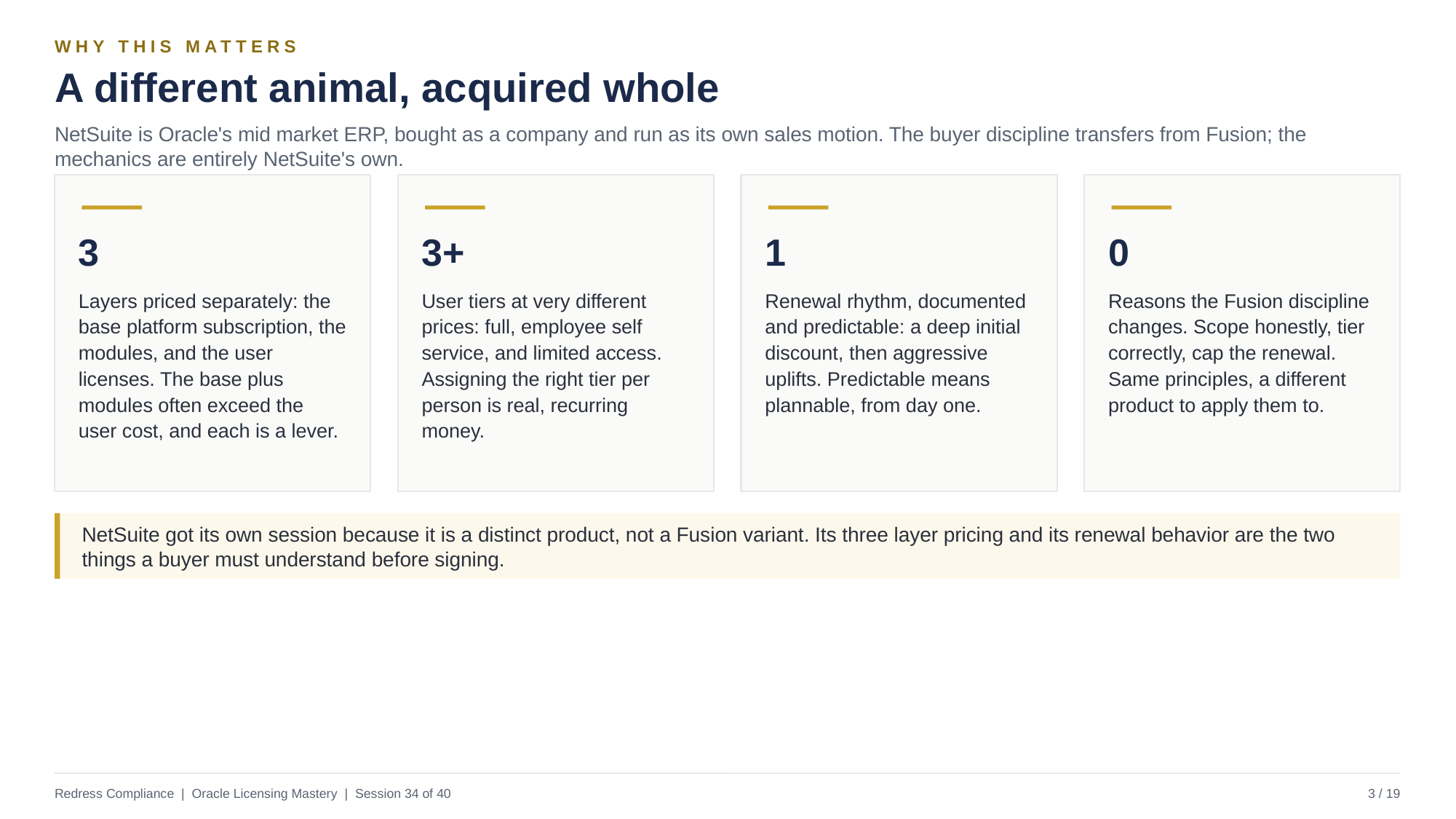

WHY THIS MATTERS
A different animal, acquired whole
NetSuite is Oracle's mid market ERP, bought as a company and run as its own sales motion. The buyer discipline transfers from Fusion; the mechanics are entirely NetSuite's own.

3
3+
1
0
Layers priced separately: the base platform subscription, the modules, and the user licenses. The base plus modules often exceed the user cost, and each is a lever.
User tiers at very different prices: full, employee self service, and limited access. Assigning the right tier per person is real, recurring money.
Renewal rhythm, documented and predictable: a deep initial discount, then aggressive uplifts. Predictable means plannable, from day one.
Reasons the Fusion discipline changes. Scope honestly, tier correctly, cap the renewal. Same principles, a different product to apply them to.

NetSuite got its own session because it is a distinct product, not a Fusion variant. Its three layer pricing and its renewal behavior are the two things a buyer must understand before signing.

Redress Compliance  |  Oracle Licensing Mastery  |  Session 34 of 40
3 / 19